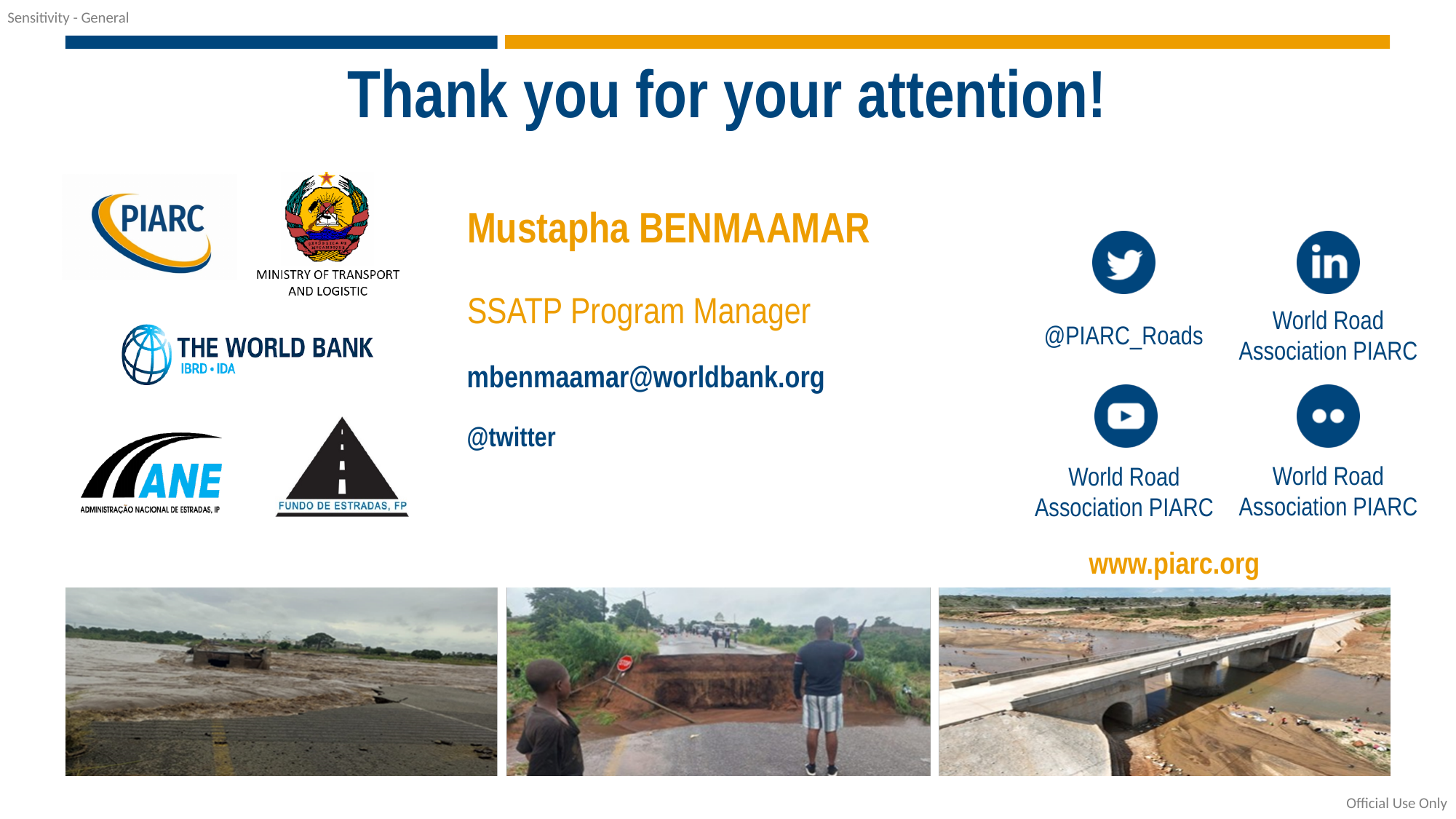

# Thank you for your attention!
Mustapha BENMAAMAR
SSATP Program Manager
mbenmaamar@worldbank.org
@twitter